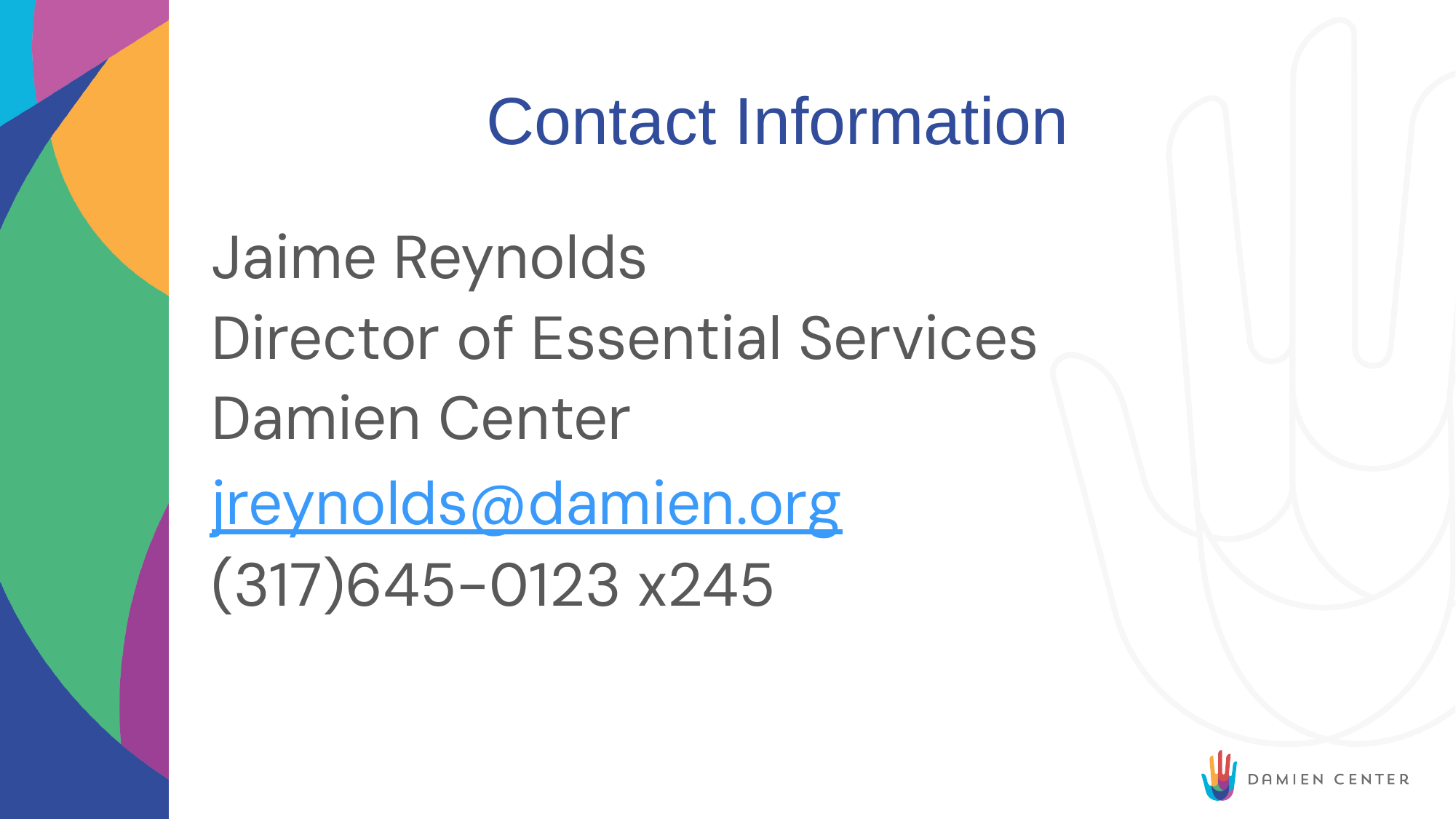

# Contact Information
Jaime Reynolds
Director of Essential Services
Damien Center
jreynolds@damien.org
(317)645-0123 x245